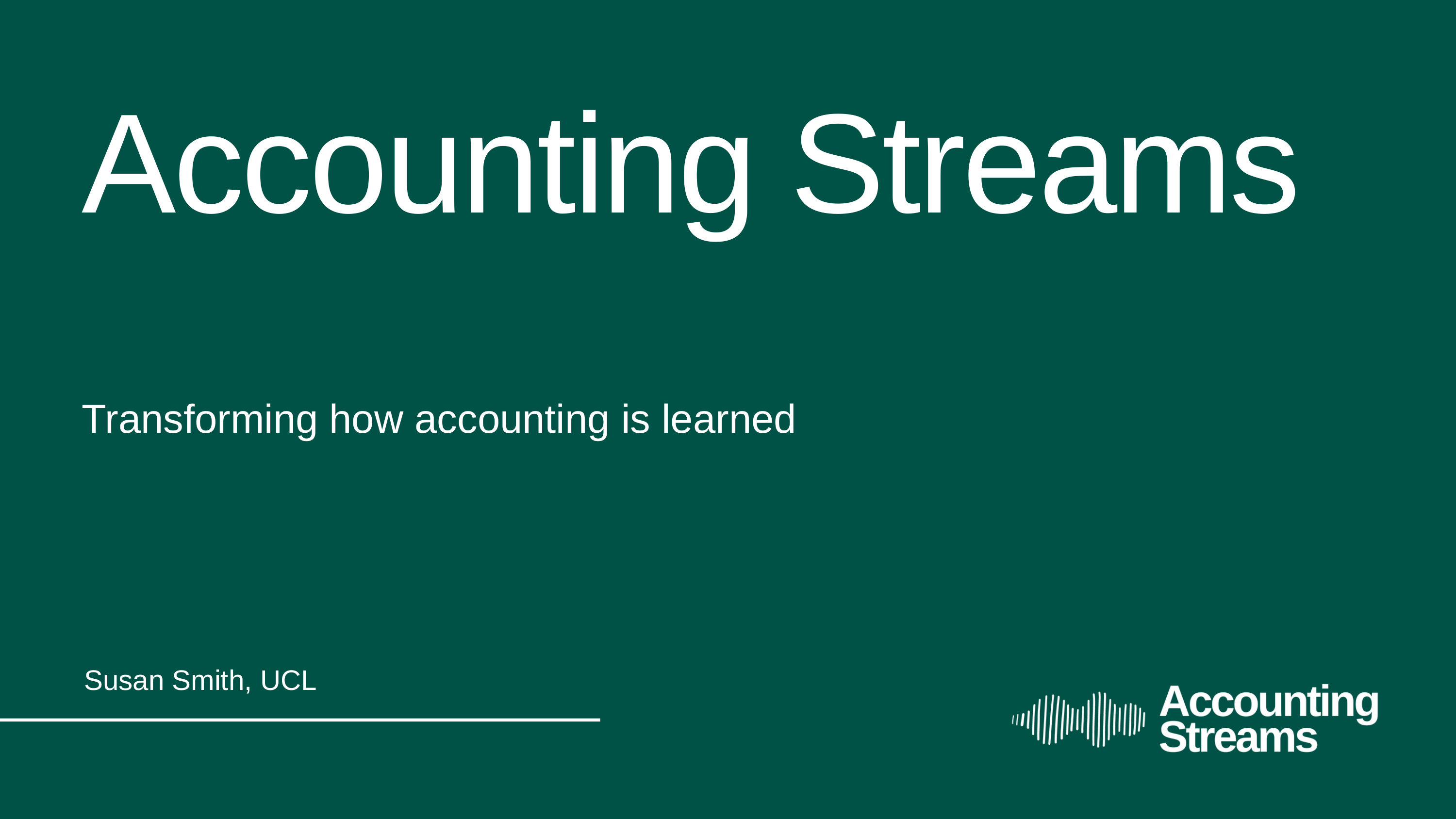

Accounting Streams
Transforming how accounting is learned

Susan Smith, UCL